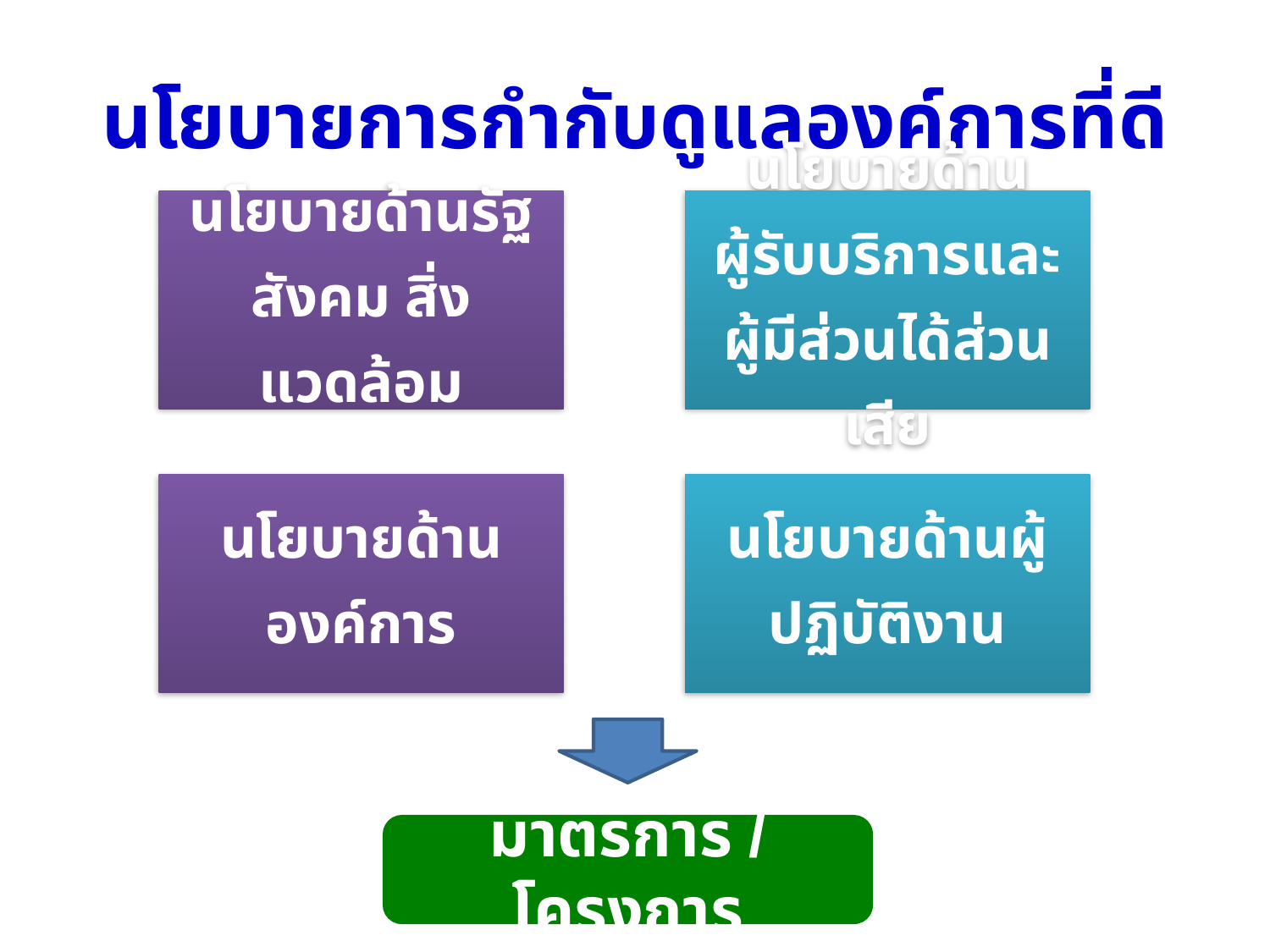

# นโยบายการกำกับดูแลองค์การที่ดี

มาตรการ / โครงการ